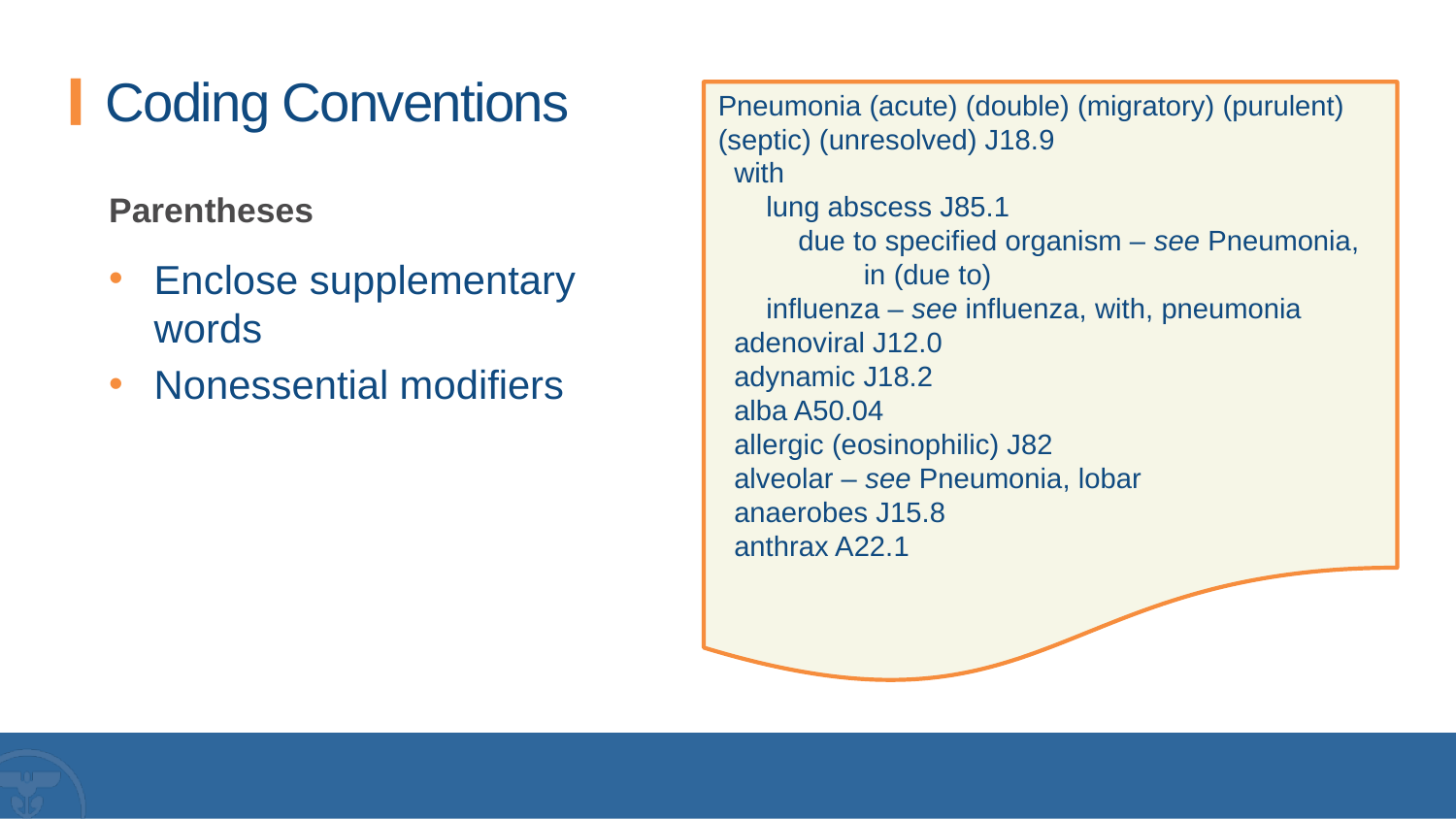

# Coding Conventions
Pneumonia (acute) (double) (migratory) (purulent) (septic) (unresolved) J18.9
  with
      lung abscess J85.1
          due to specified organism – see Pneumonia, 	in (due to)
      influenza – see influenza, with, pneumonia
  adenoviral J12.0
  adynamic J18.2
  alba A50.04
  allergic (eosinophilic) J82
  alveolar – see Pneumonia, lobar
  anaerobes J15.8
  anthrax A22.1
Parentheses
Enclose supplementary words
Nonessential modifiers